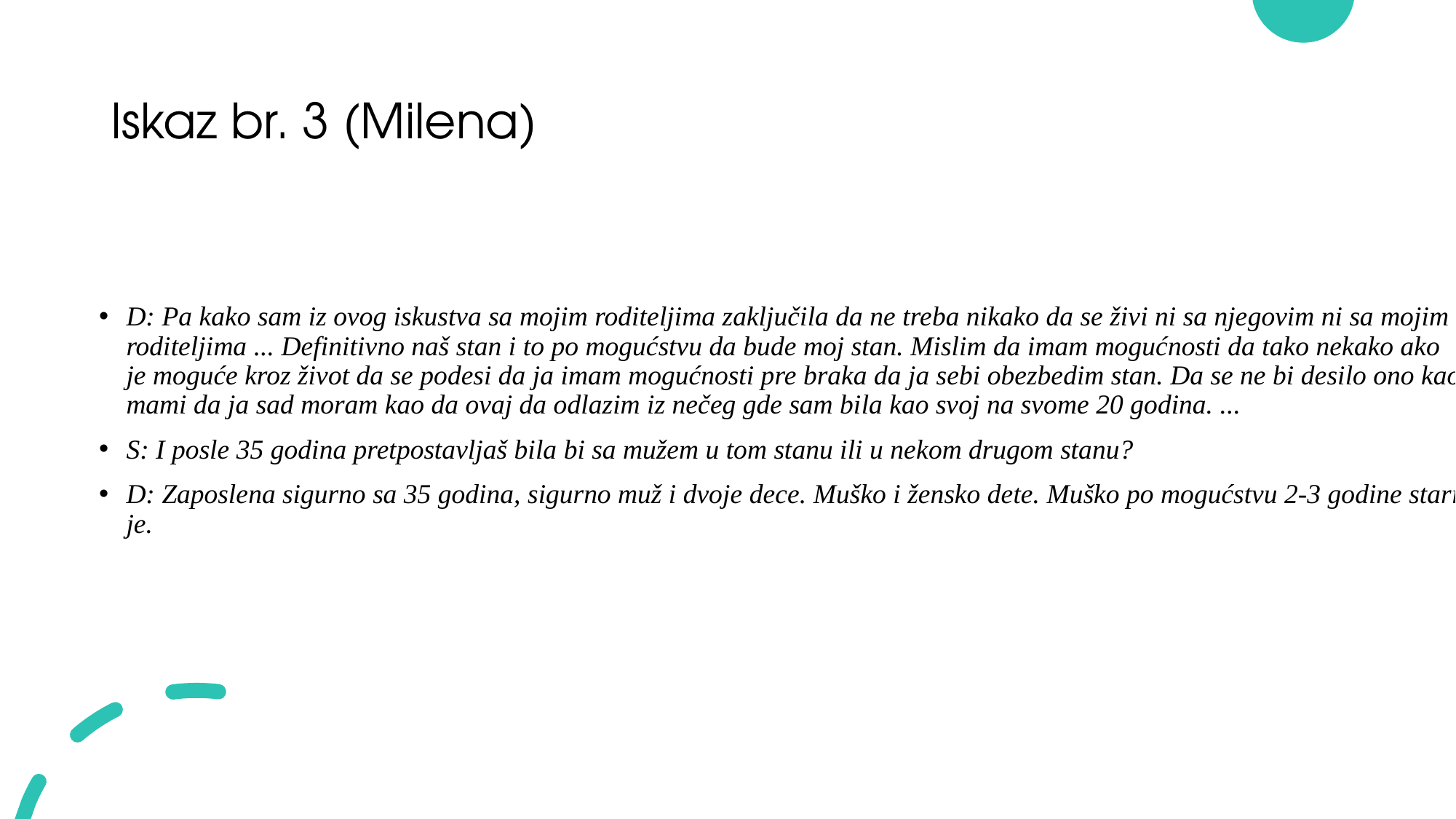

# Iskaz br. 3 (Milena)

D: Pa ka­ko sam iz ovog is­ku­stva sa mo­jim ro­di­te­lji­ma za­klju­či­la da ne tre­ba ni­ka­ko da se ži­vi ni sa nje­go­vim ni sa mo­jim ro­di­te­lji­ma ... De­fi­ni­tiv­no naš stan i to po mo­guć­stvu da bu­de moj stan. Mi­slim da imam mo­guć­no­sti da ta­ko ne­ka­ko ako je mo­gu­će kroz ži­vot da se po­de­si da ja imam mo­guć­no­sti pre bra­ka da ja se­bi obez­be­dim stan. Da se ne bi de­si­lo ono kao ma­mi da ja sad mo­ram kao da ovaj da od­la­zim iz ne­čeg gde sam bi­la kao svoj na svo­me 20 go­di­na. ...
S: I po­sle 35 go­di­na pret­po­sta­vljaš bi­la bi sa mu­žem u tom stanu ili u ne­kom dru­gom sta­nu?
D: Za­po­sle­na si­gur­no sa 35 go­di­na, si­gur­no muž i dvo­je de­ce. Mu­ško i žen­sko de­te. Mu­ško po mo­guć­stvu 2-3 go­di­ne sta­ri­je.